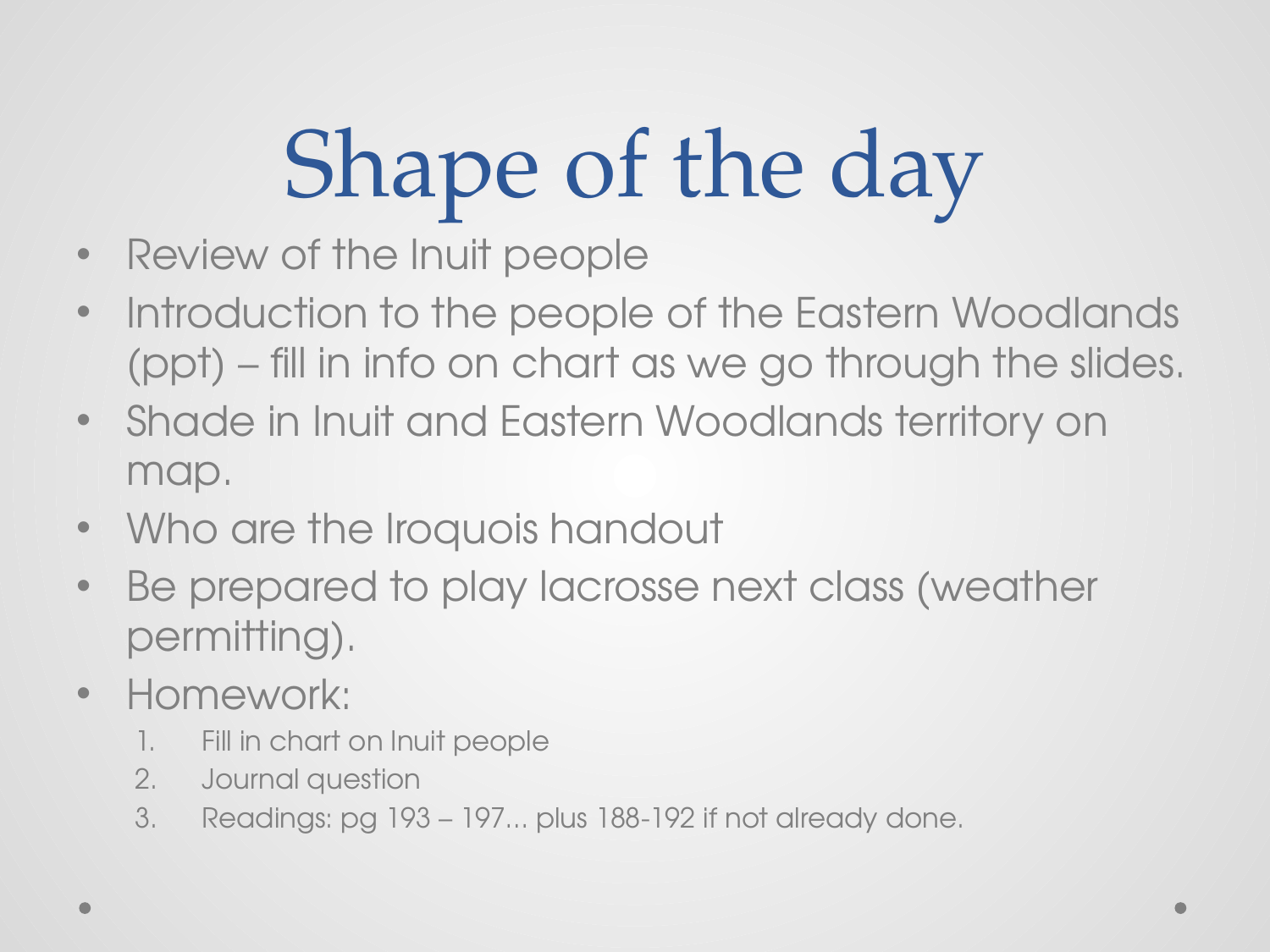

# Shape of the day
Review of the Inuit people
Introduction to the people of the Eastern Woodlands (ppt) – fill in info on chart as we go through the slides.
Shade in Inuit and Eastern Woodlands territory on map.
Who are the Iroquois handout
Be prepared to play lacrosse next class (weather permitting).
Homework:
Fill in chart on Inuit people
Journal question
Readings: pg 193 – 197… plus 188-192 if not already done.